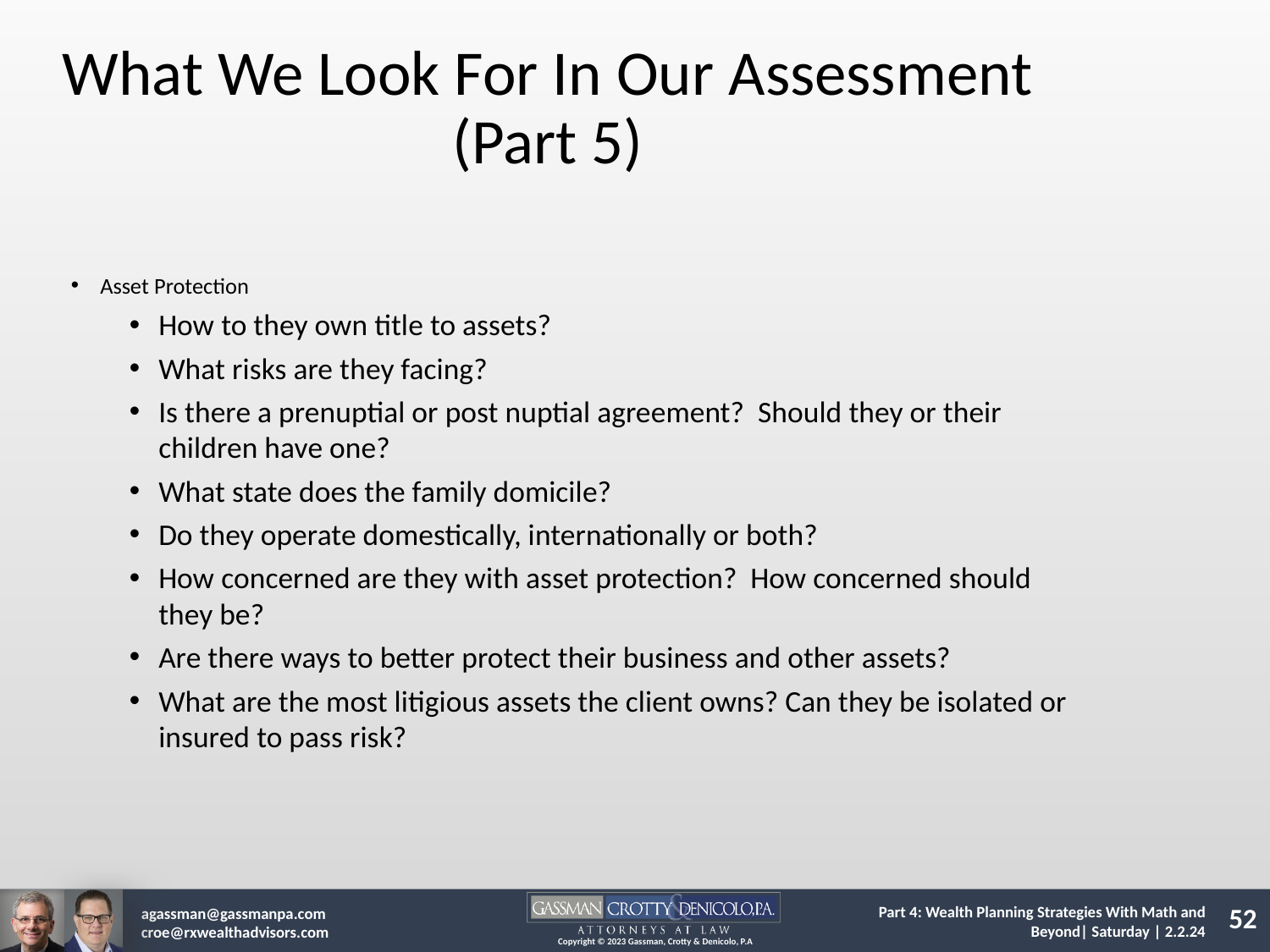

What We Look For In Our Assessment (Part 5)
Asset Protection
How to they own title to assets?
What risks are they facing?
Is there a prenuptial or post nuptial agreement?  Should they or their children have one?
What state does the family domicile?
Do they operate domestically, internationally or both?
How concerned are they with asset protection?  How concerned should they be?
Are there ways to better protect their business and other assets?
What are the most litigious assets the client owns? Can they be isolated or insured to pass risk?